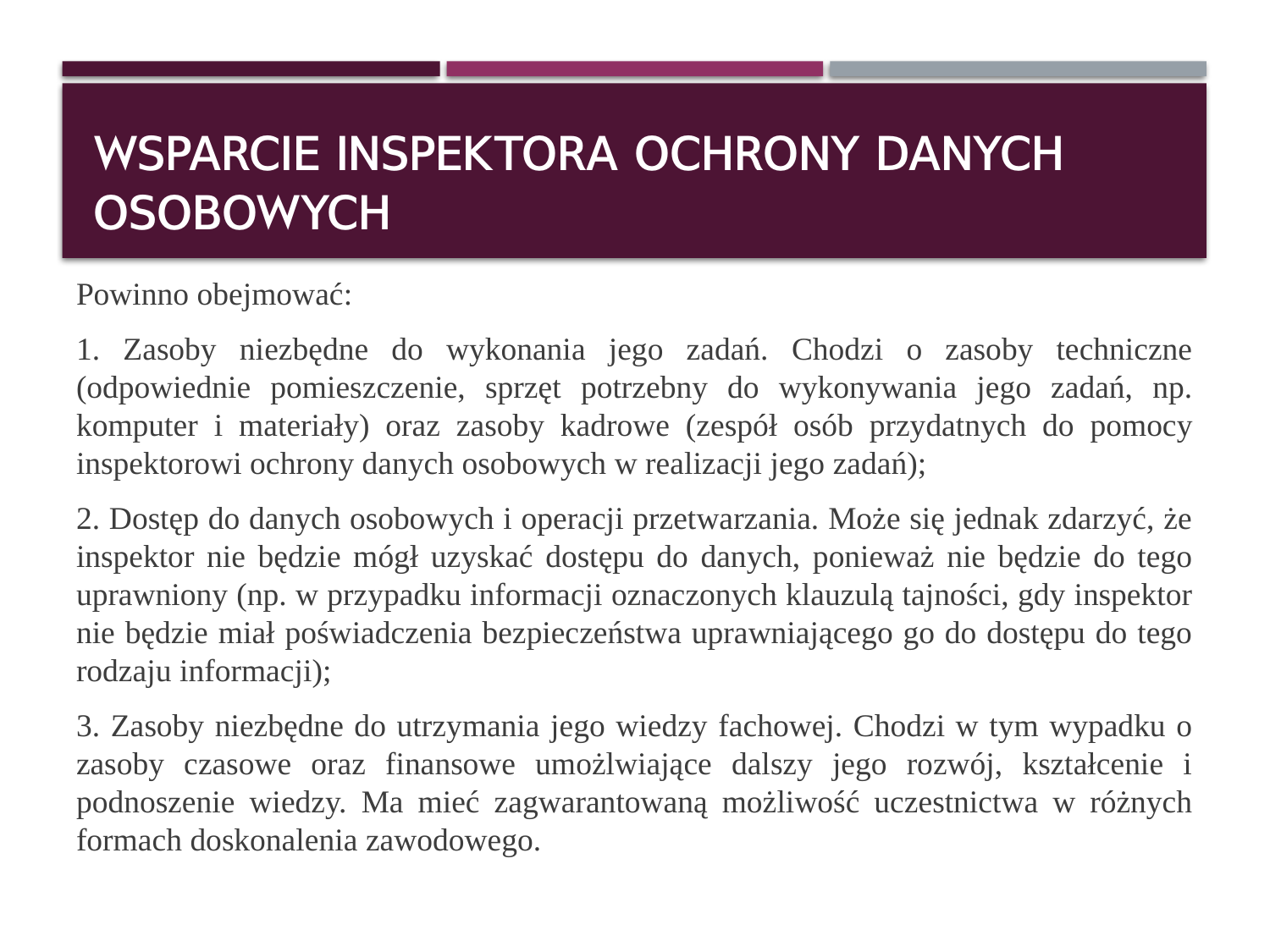

# Wsparcie inspektora ochrony danych osobowych
Powinno obejmować:
1. Zasoby niezbędne do wykonania jego zadań. Chodzi o zasoby techniczne (odpowiednie pomieszczenie, sprzęt potrzebny do wykonywania jego zadań, np. komputer i materiały) oraz zasoby kadrowe (zespół osób przydatnych do pomocy inspektorowi ochrony danych osobowych w realizacji jego zadań);
2. Dostęp do danych osobowych i operacji przetwarzania. Może się jednak zdarzyć, że inspektor nie będzie mógł uzyskać dostępu do danych, ponieważ nie będzie do tego uprawniony (np. w przypadku informacji oznaczonych klauzulą tajności, gdy inspektor nie będzie miał poświadczenia bezpieczeństwa uprawniającego go do dostępu do tego rodzaju informacji);
3. Zasoby niezbędne do utrzymania jego wiedzy fachowej. Chodzi w tym wypadku o zasoby czasowe oraz finansowe umożlwiające dalszy jego rozwój, kształcenie i podnoszenie wiedzy. Ma mieć zagwarantowaną możliwość uczestnictwa w różnych formach doskonalenia zawodowego.